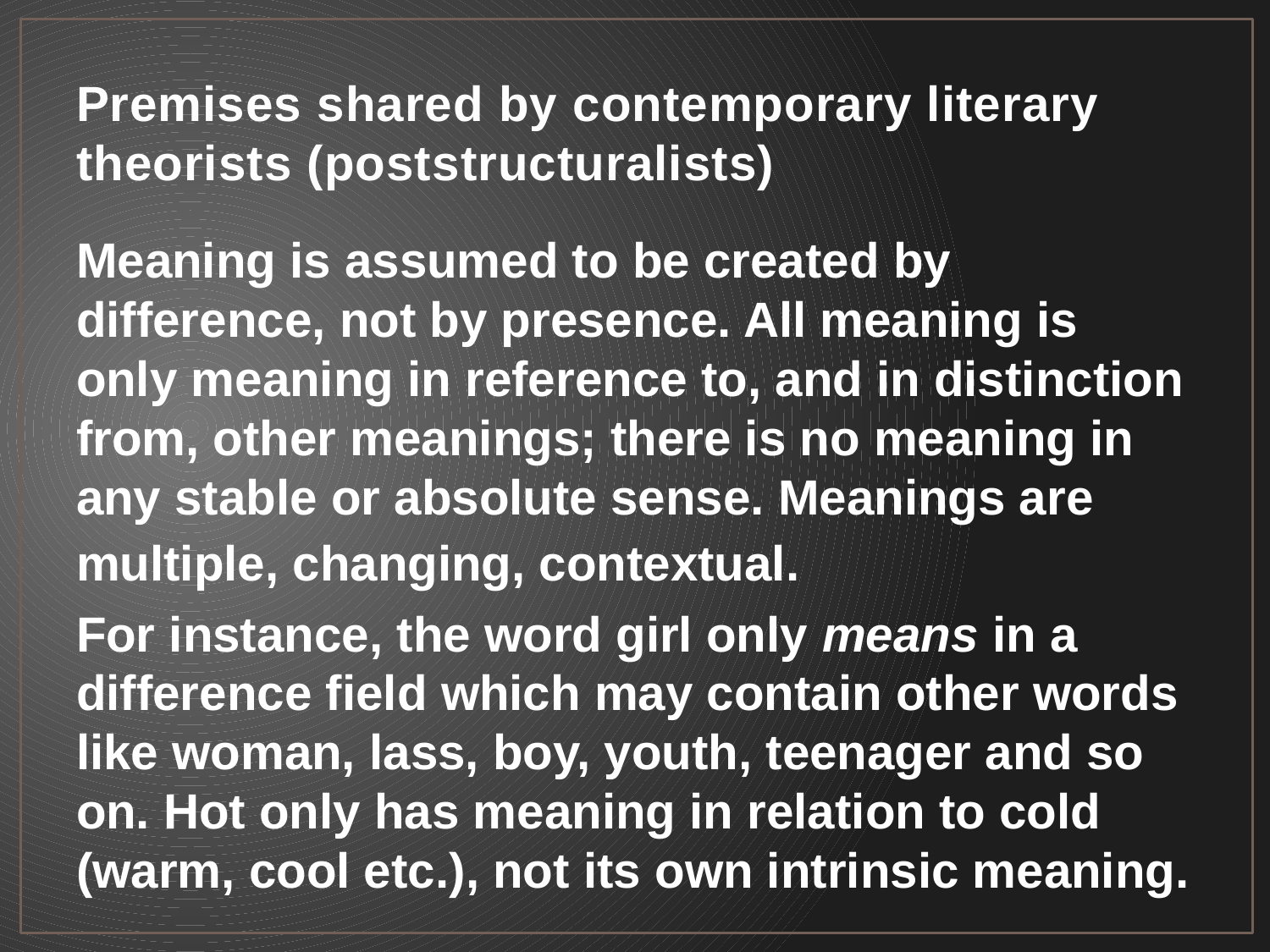

# Premises shared by contemporary literary theorists (poststructuralists)
Meaning is assumed to be created by difference, not by presence. All meaning is only meaning in reference to, and in distinction from, other meanings; there is no meaning in any stable or absolute sense. Meanings are multiple, changing, contextual.
For instance, the word girl only means in a difference field which may contain other words like woman, lass, boy, youth, teenager and so on. Hot only has meaning in relation to cold (warm, cool etc.), not its own intrinsic meaning.